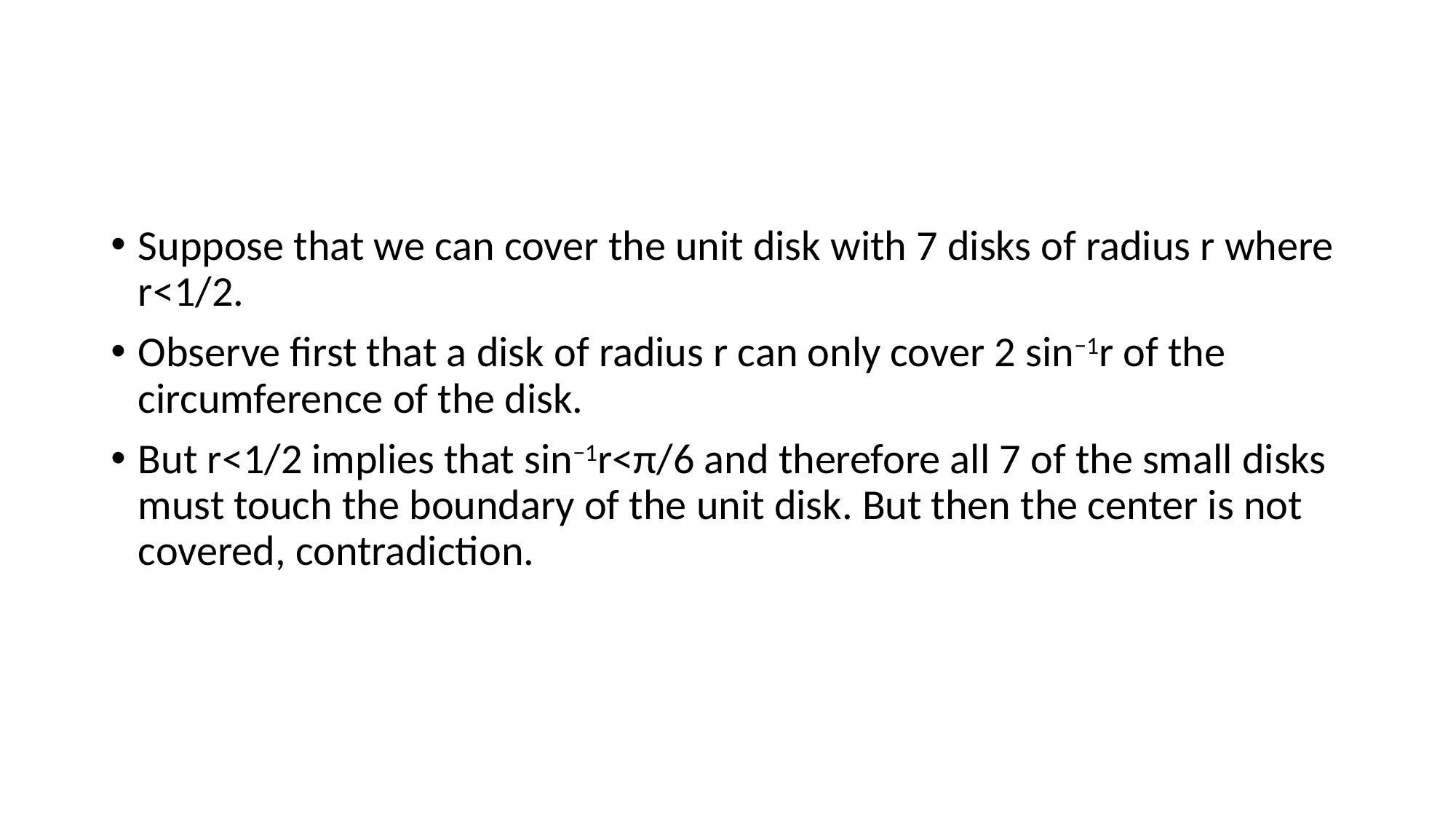

#
Suppose that we can cover the unit disk with 7 disks of radius r where r<1/2.
Observe first that a disk of radius r can only cover 2 sin−1r of the circumference of the disk.
But r<1/2 implies that sin−1r<π/6 and therefore all 7 of the small disks must touch the boundary of the unit disk. But then the center is not covered, contradiction.